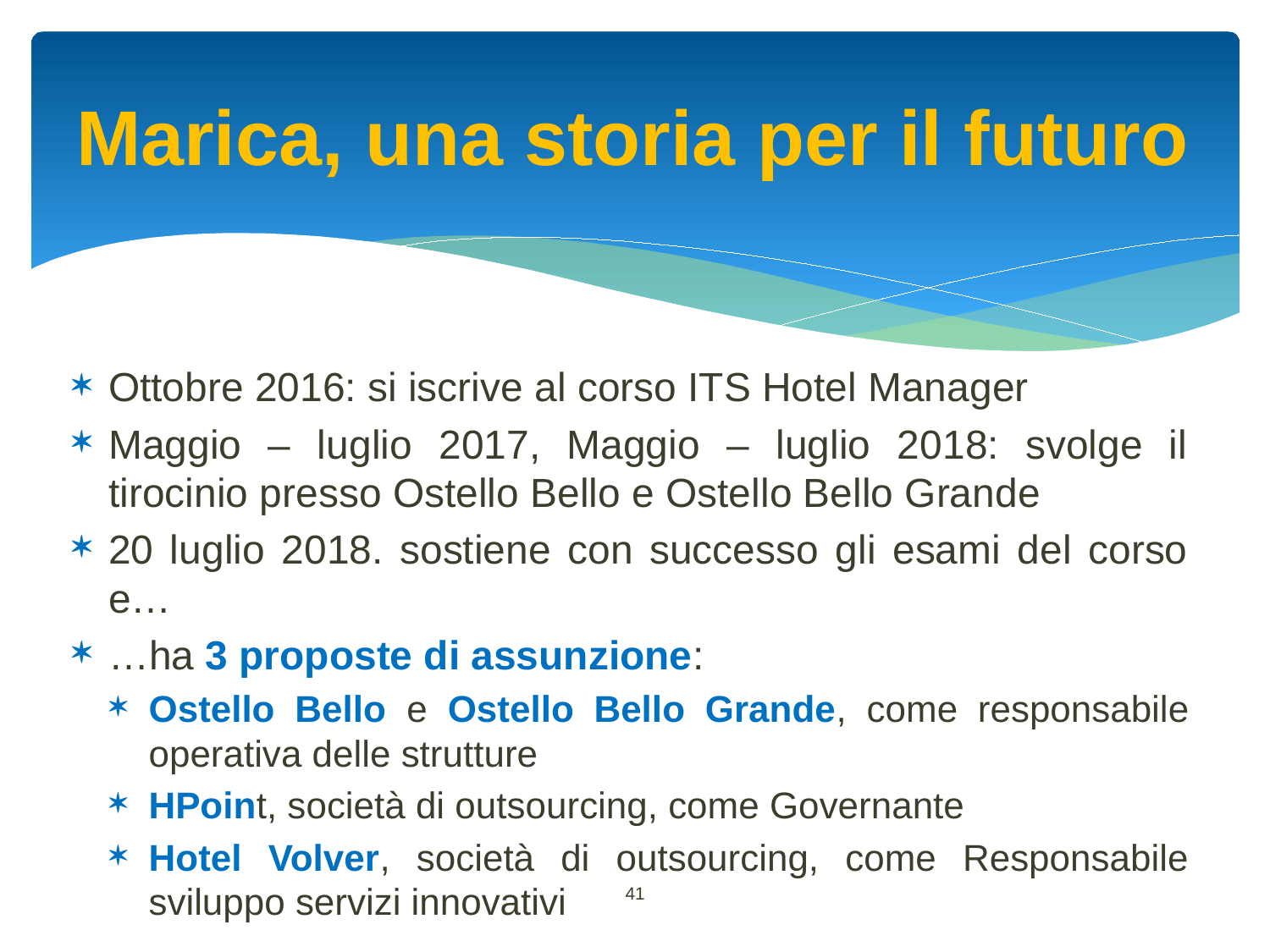

# Marica, una storia per il futuro
Ottobre 2016: si iscrive al corso ITS Hotel Manager
Maggio – luglio 2017, Maggio – luglio 2018: svolge il tirocinio presso Ostello Bello e Ostello Bello Grande
20 luglio 2018. sostiene con successo gli esami del corso e…
…ha 3 proposte di assunzione:
Ostello Bello e Ostello Bello Grande, come responsabile operativa delle strutture
HPoint, società di outsourcing, come Governante
Hotel Volver, società di outsourcing, come Responsabile sviluppo servizi innovativi

41